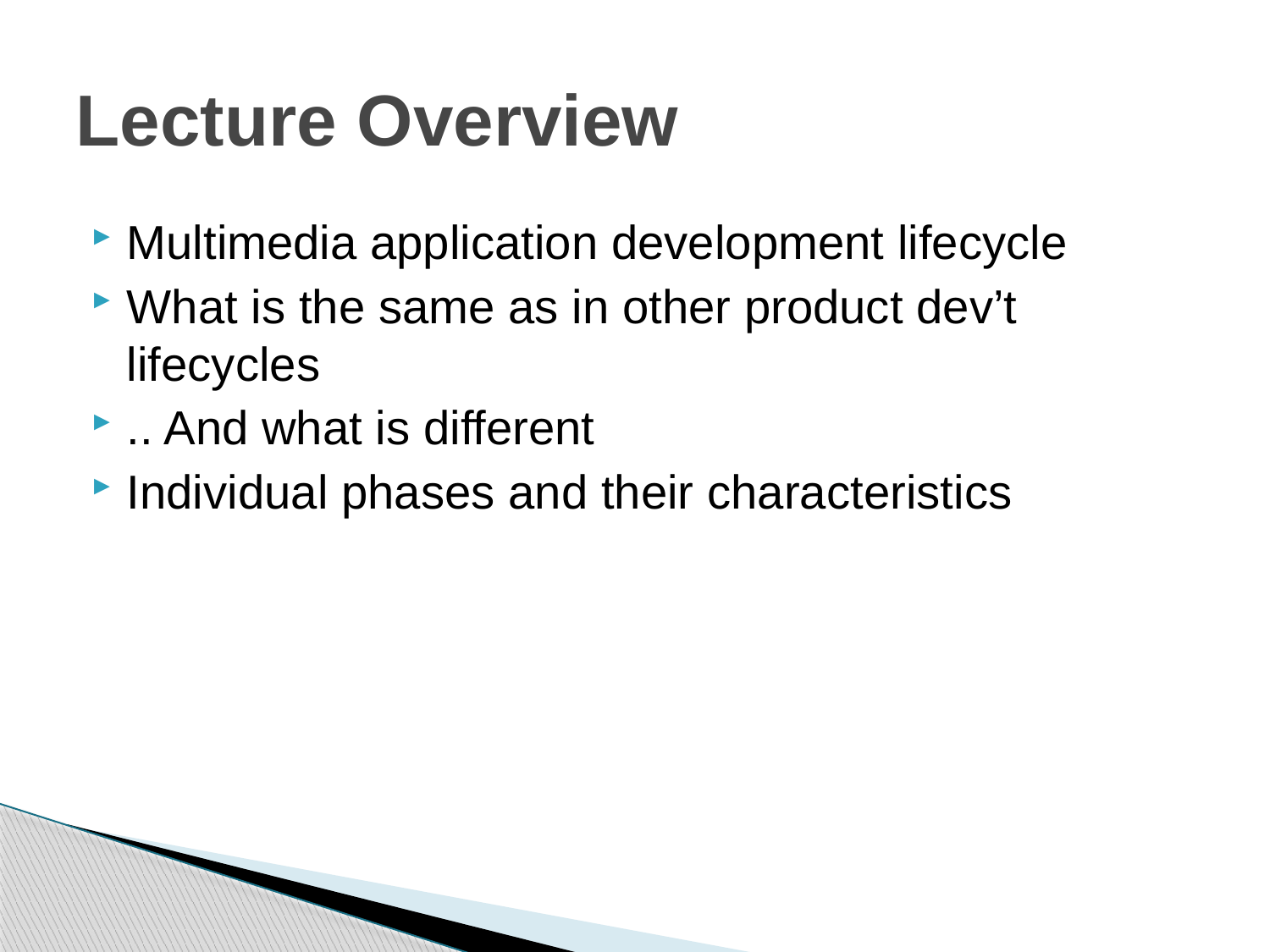

# Lecture Overview
Multimedia application development lifecycle
What is the same as in other product dev’t lifecycles
.. And what is different
Individual phases and their characteristics